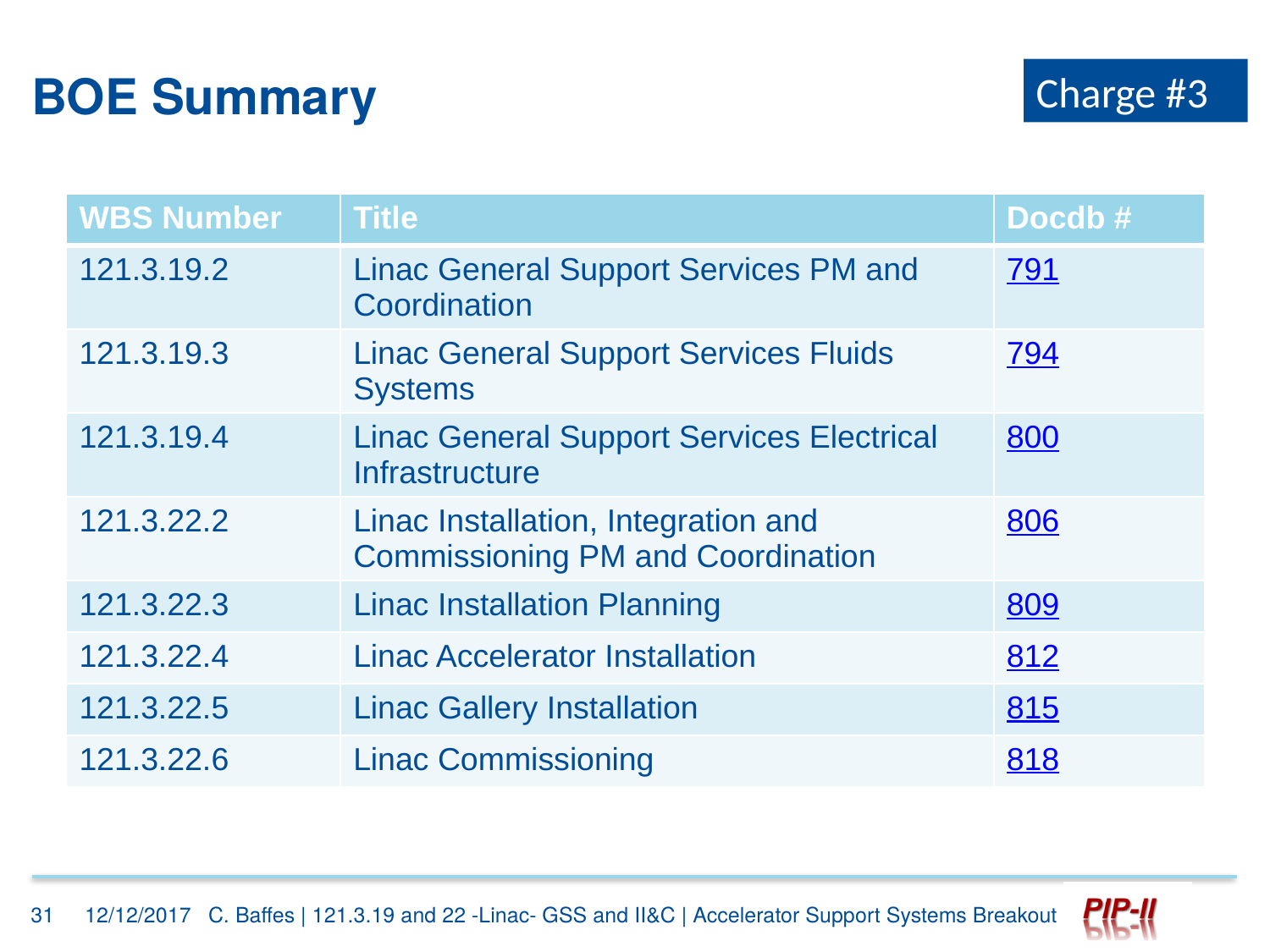

Charge #3
# BOE Summary
| WBS Number | Title | Docdb # |
| --- | --- | --- |
| 121.3.19.2 | Linac General Support Services PM and Coordination | 791 |
| 121.3.19.3 | Linac General Support Services Fluids Systems | 794 |
| 121.3.19.4 | Linac General Support Services Electrical Infrastructure | 800 |
| 121.3.22.2 | Linac Installation, Integration and Commissioning PM and Coordination | 806 |
| 121.3.22.3 | Linac Installation Planning | 809 |
| 121.3.22.4 | Linac Accelerator Installation | 812 |
| 121.3.22.5 | Linac Gallery Installation | 815 |
| 121.3.22.6 | Linac Commissioning | 818 |
31
12/12/2017
C. Baffes | 121.3.19 and 22 -Linac- GSS and II&C | Accelerator Support Systems Breakout